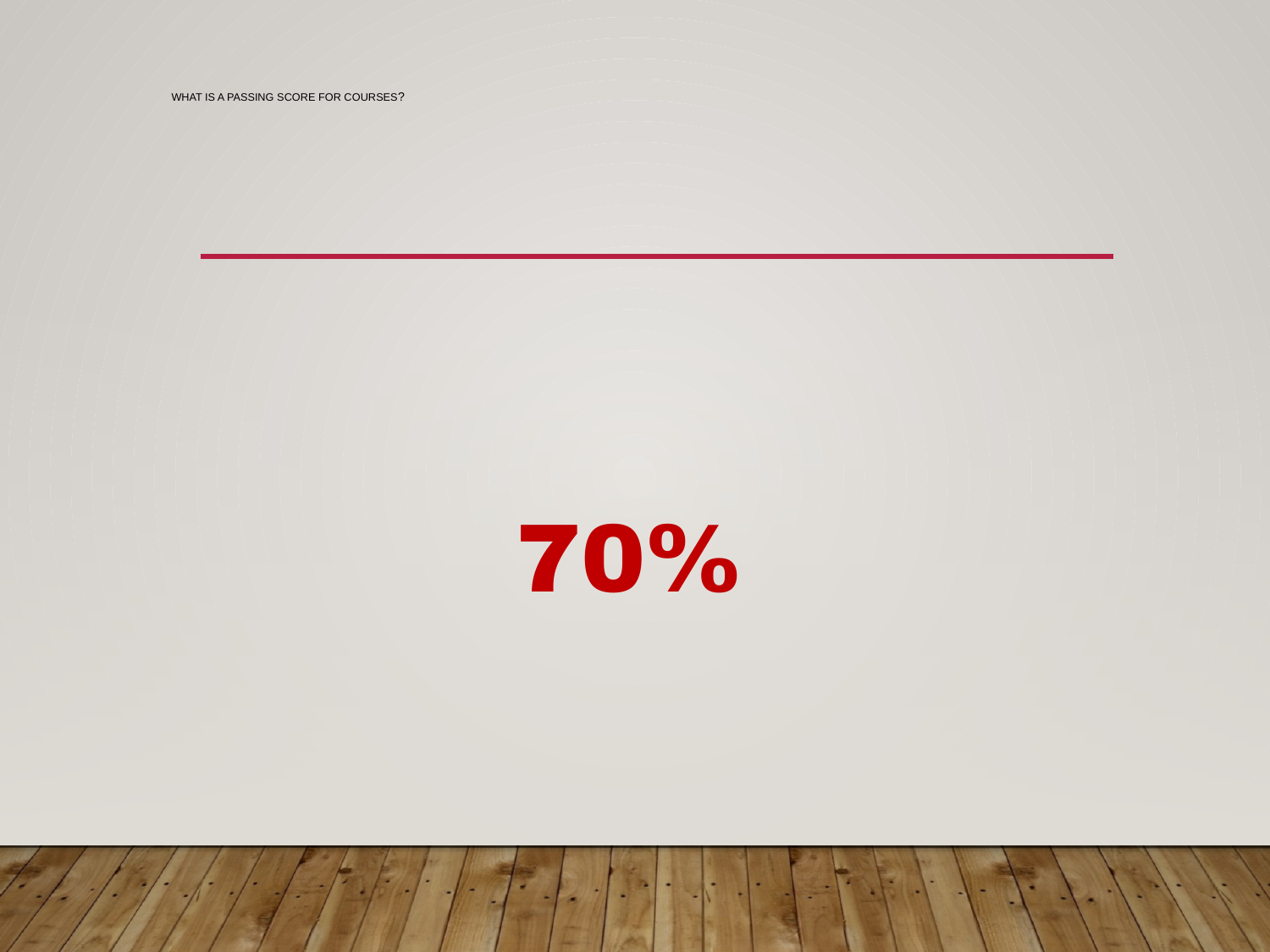

# What is a passing score for courses?
70%